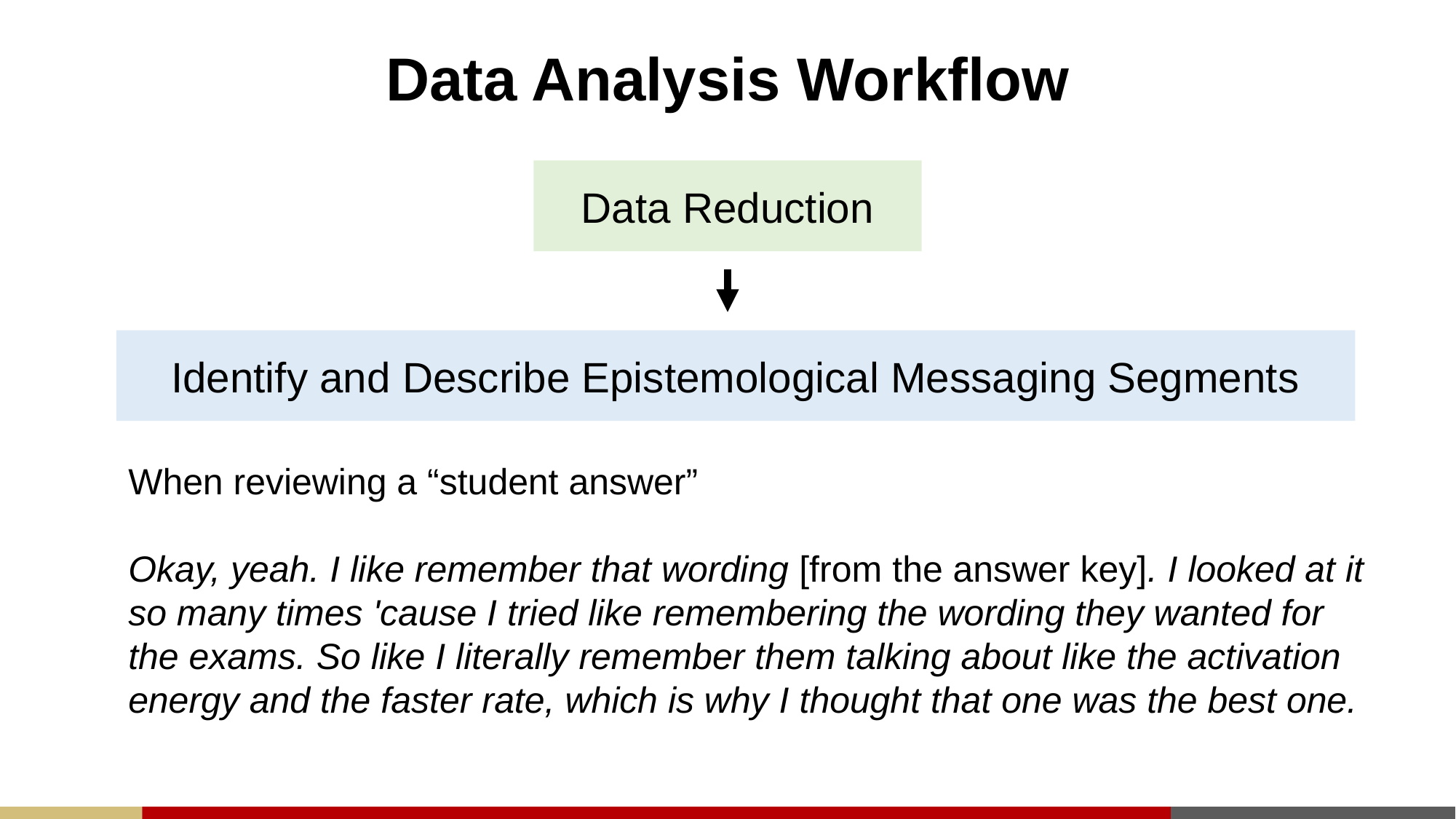

# Data Analysis Workflow
Data Reduction
Identify and Describe Epistemological Messaging Segments
When reviewing a “student answer”

Okay, yeah. I like remember that wording [from the answer key]. I looked at it so many times 'cause I tried like remembering the wording they wanted for the exams. So like I literally remember them talking about like the activation energy and the faster rate, which is why I thought that one was the best one.